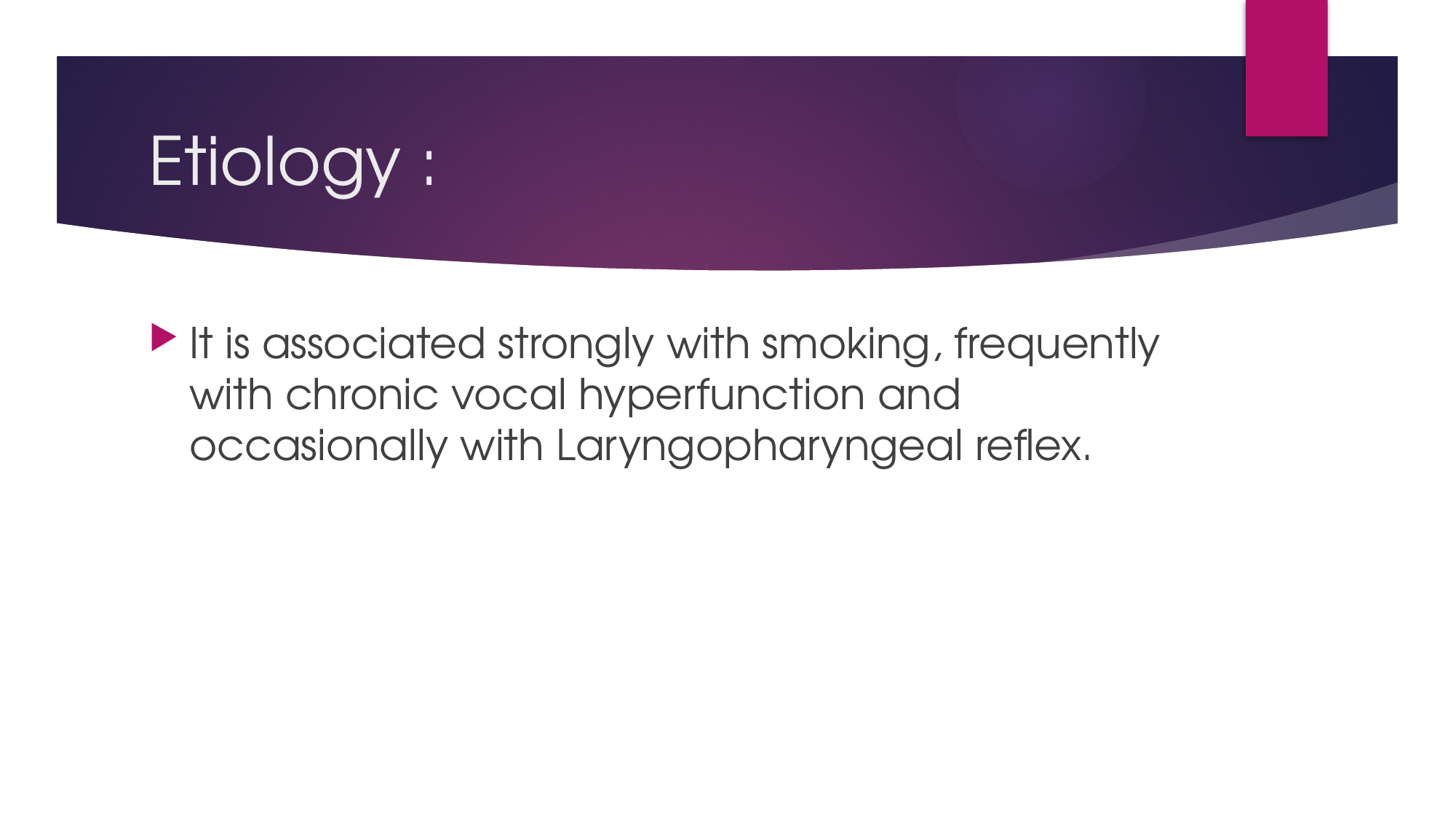

# Etiology :
It is associated strongly with smoking, frequently with chronic vocal hyperfunction and occasionally with Laryngopharyngeal reflex.